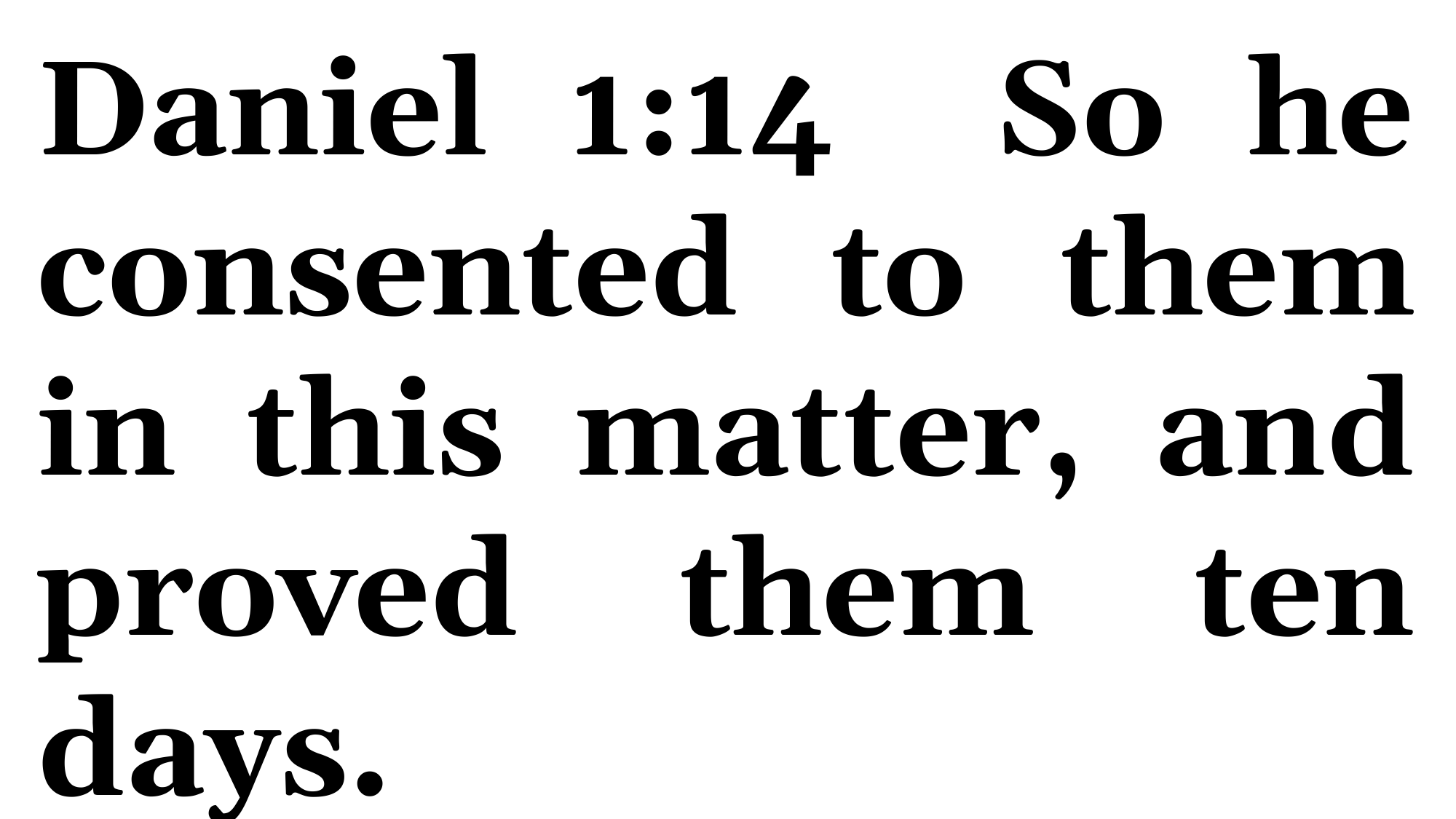

Daniel 1:14  So he consented to them in this matter, and proved them ten days.